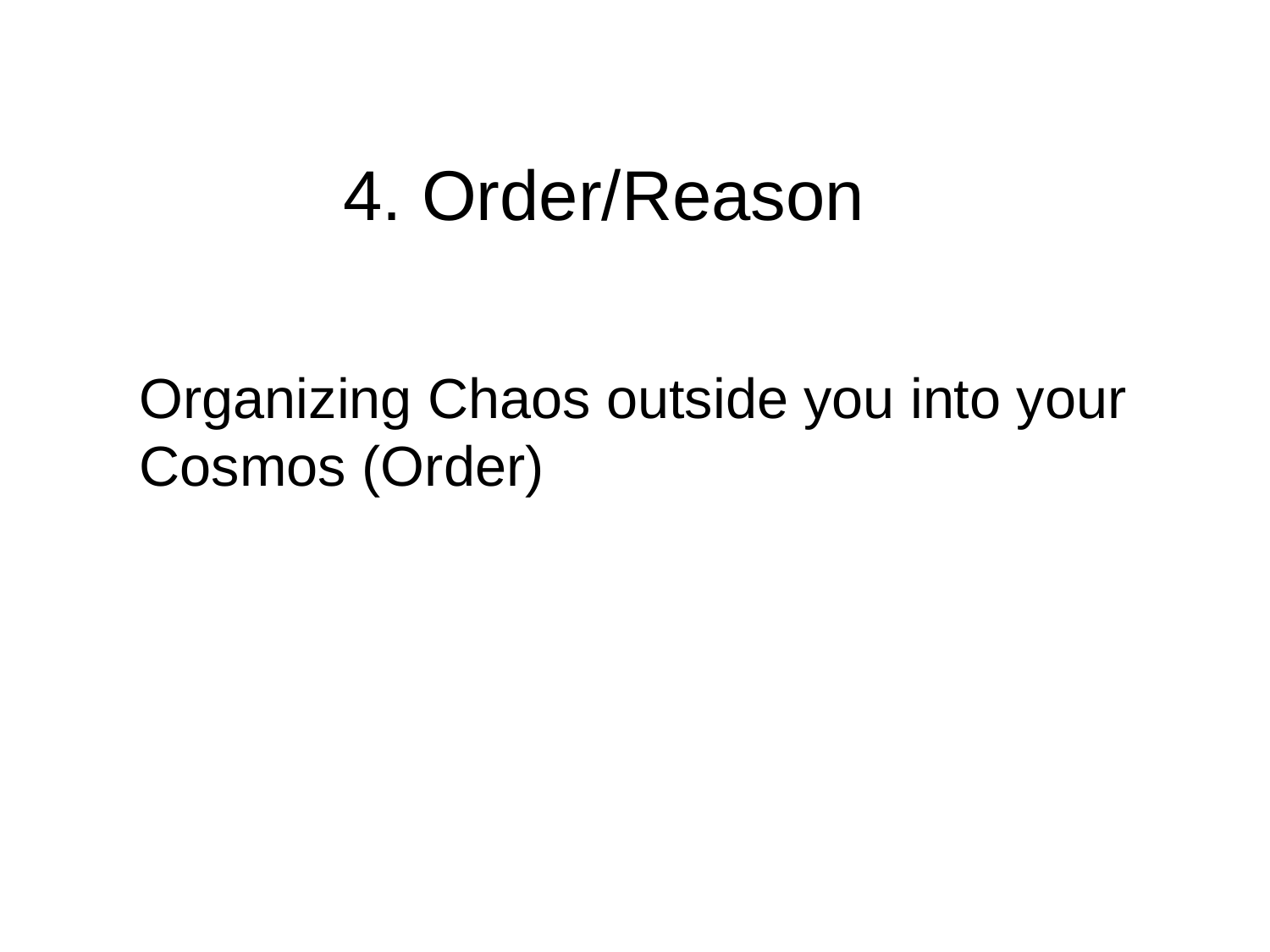

# 4. Order/Reason
Organizing Chaos outside you into your Cosmos (Order)